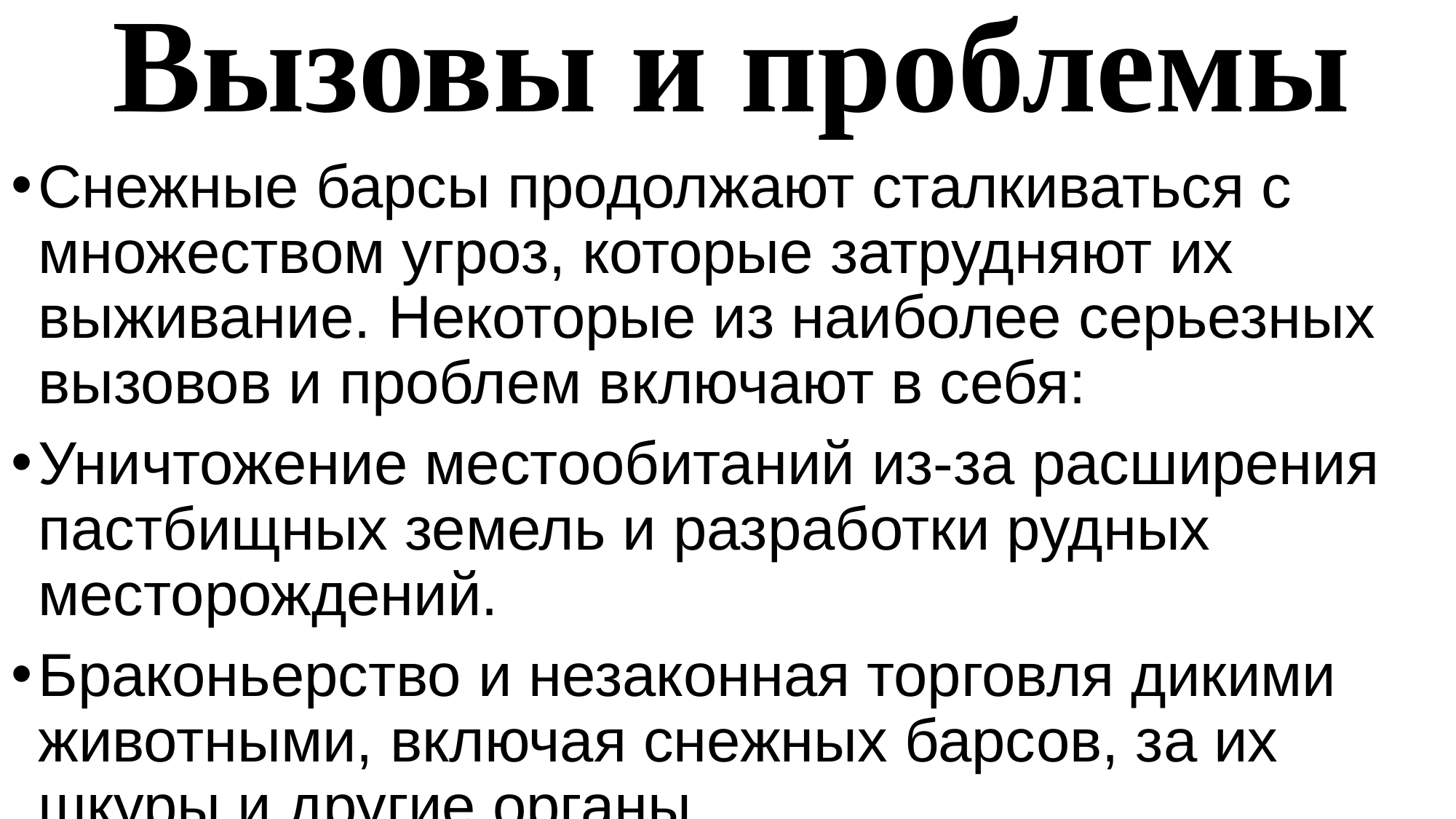

# Вызовы и проблемы
Снежные барсы продолжают сталкиваться с множеством угроз, которые затрудняют их выживание. Некоторые из наиболее серьезных вызовов и проблем включают в себя:
Уничтожение местообитаний из-за расширения пастбищных земель и разработки рудных месторождений.
Браконьерство и незаконная торговля дикими животными, включая снежных барсов, за их шкуры и другие органы.
Конфликты с местными жителями, связанные с нападениями на домашний скот и охоту на диких животных.